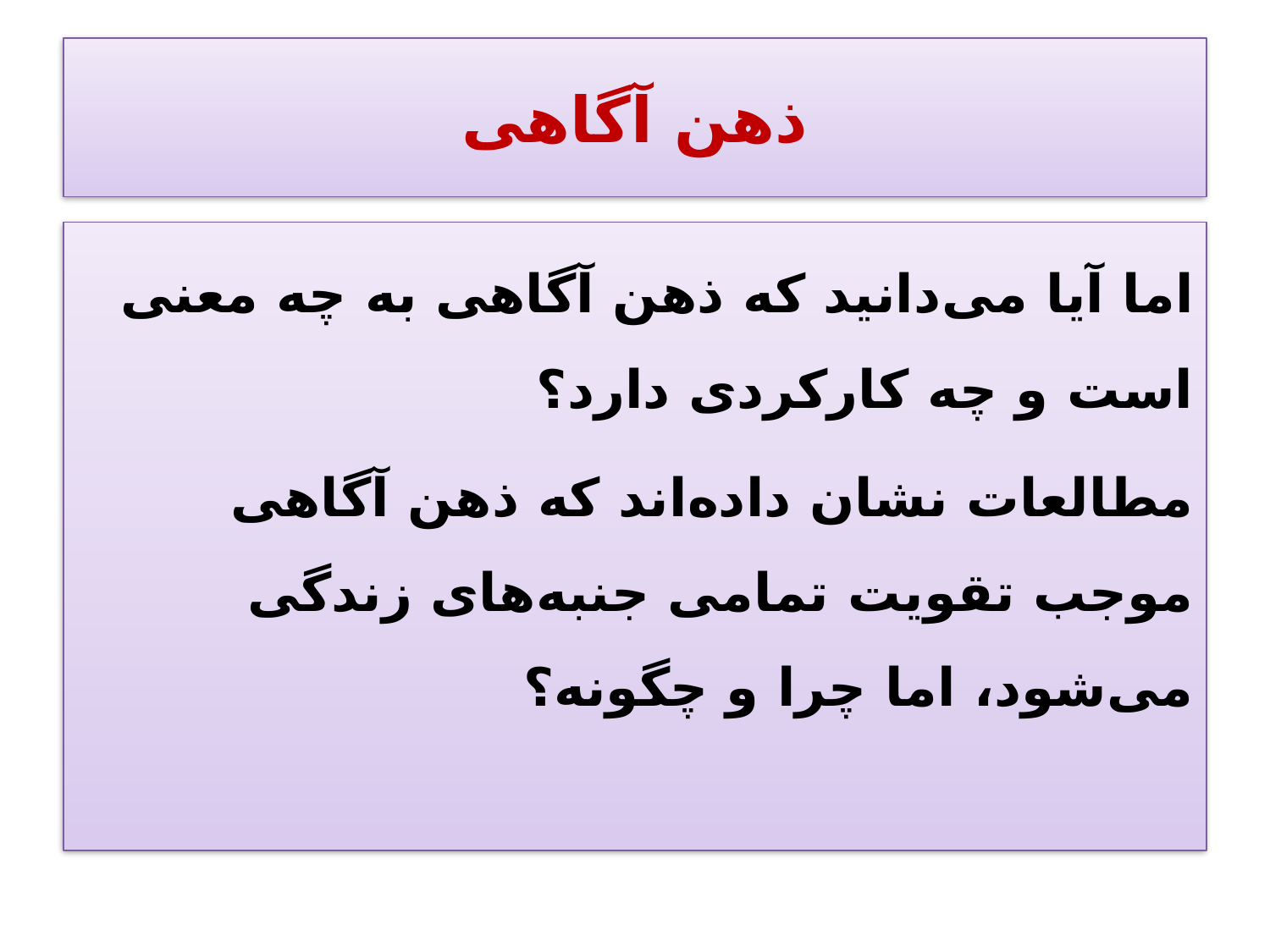

# ذهن آگاهی
اما آیا می‌دانید که ذهن آگاهی به چه معنی است و چه کارکردی دارد؟
مطالعات نشان داده‌اند که ذهن آگاهی موجب تقویت تمامی جنبه‌های زندگی می‌شود، اما چرا و چگونه؟